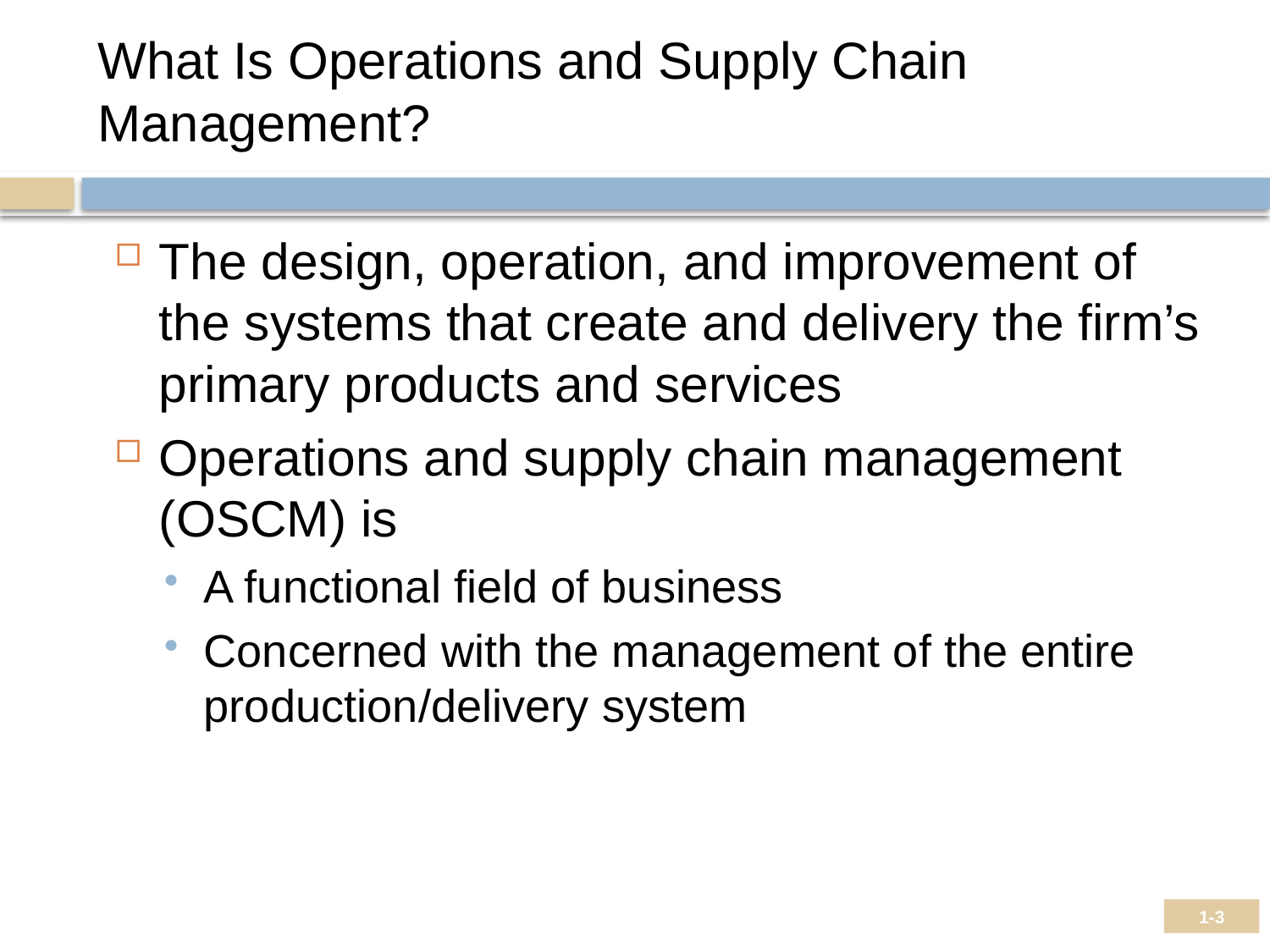

# What Is Operations and Supply Chain Management?
The design, operation, and improvement of the systems that create and delivery the firm’s primary products and services
Operations and supply chain management (OSCM) is
A functional field of business
Concerned with the management of the entire production/delivery system
1-3